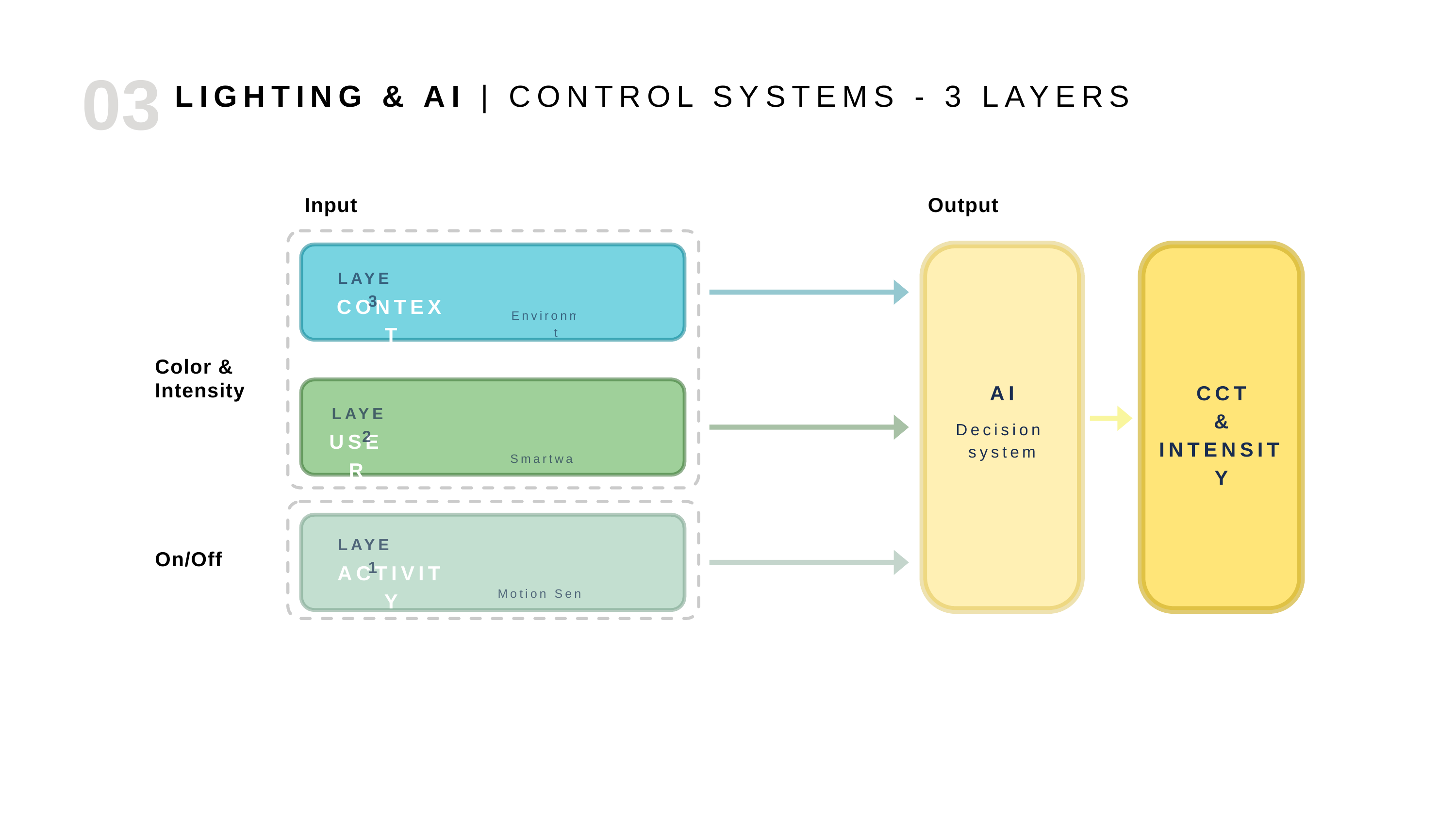

03
LIGHTING & AI | CONTROL SYSTEMS - 3 LAYERS
Input
Output

LAYER 3
CONTEXT

Environment
Color &
Intensity
AI
CCT
&
INTENSITY

LAYER 2

Decision
system

USER

Smartwatch

LAYER 1

On/Off
ACTIVITY

Motion Sensors